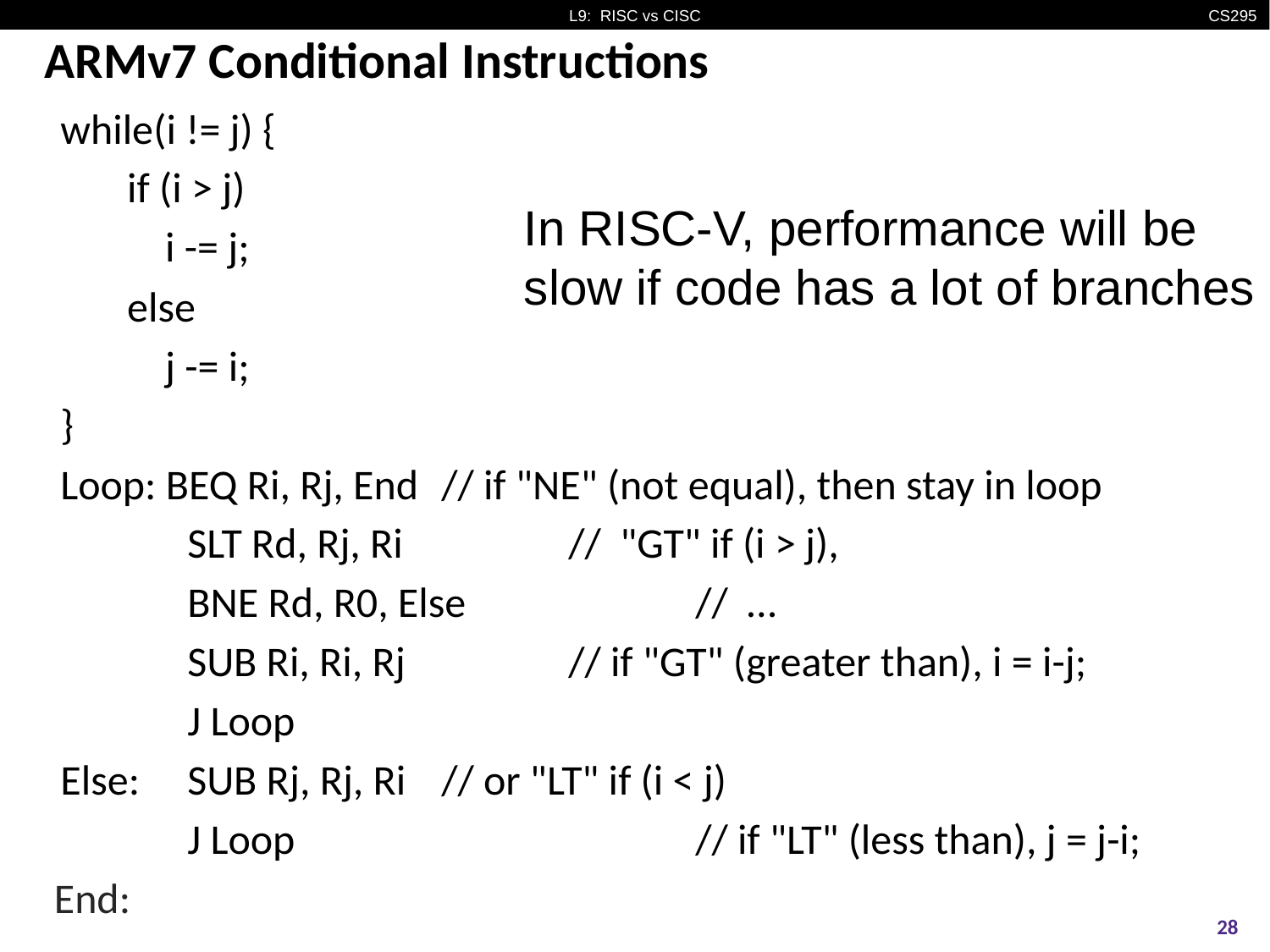

# ARMv7 Conditional Instructions
while(i != j) {
       if (i > j)
           i -= j;
       else
           j -= i;
}
Loop: BEQ Ri, Rj, End	// if "NE" (not equal), then stay in loop
	SLT Rd, Rj, Ri		//  "GT" if (i > j),
	BNE Rd, R0, Else		//  …
	SUB Ri, Ri, Rj		// if "GT" (greater than), i = i-j;
	J Loop
Else:	SUB Rj, Rj, Ri	// or "LT" if (i < j)
	J Loop 				// if "LT" (less than), j = j-i;
 End:

In RISC-V, performance will be
slow if code has a lot of branches
28